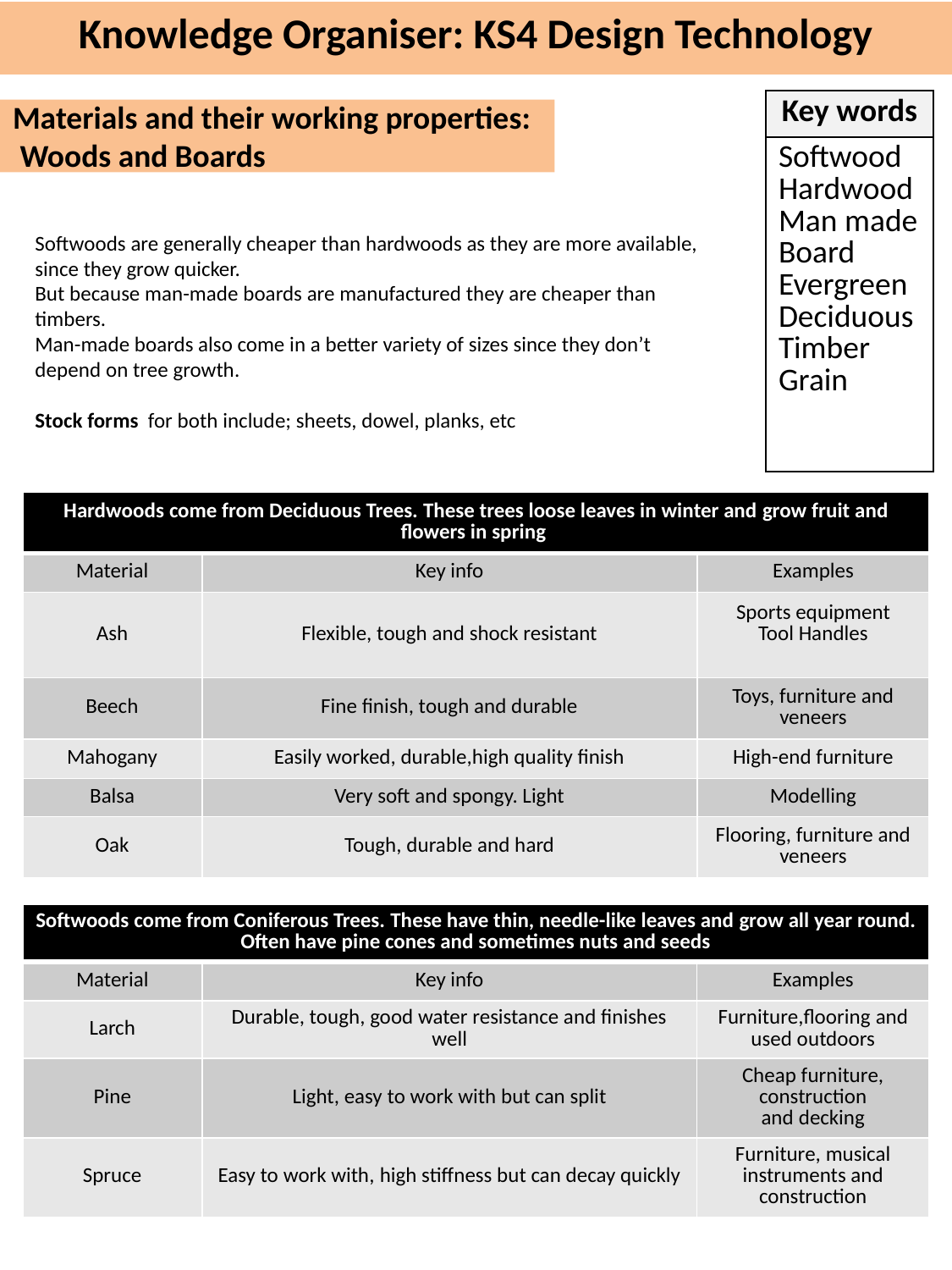

Knowledge Organiser: KS4 Design Technology

| Key words |
| --- |
| Softwood Hardwood Man made Board Evergreen Deciduous Timber Grain |
Materials and their working properties:  Woods and Boards

Softwoods are generally cheaper than hardwoods as they are more available, since they grow quicker.
But because man-made boards are manufactured they are cheaper than timbers.
Man-made boards also come in a better variety of sizes since they don’t depend on tree growth.

Stock forms  for both include; sheets, dowel, planks, etc
| Hardwoods come from Deciduous Trees. These trees loose leaves in winter and grow fruit and flowers in spring ​ |  |  |
| --- | --- | --- |
| Material​ | Key info​ | Examples​ |
| Ash​ | Flexible, tough and shock resistant​ | Sports equipment​ Tool Handles​ ​ |
| Beech​ | Fine finish, tough and durable​ | Toys, furniture and veneers​ |
| Mahogany​ | Easily worked, durable,high quality finish​ | High-end furniture​ |
| Balsa​ | Very soft and spongy. Light​ | Modelling​ |
| Oak​ | Tough, durable and hard​ | Flooring, furniture and veneers​ |
| Softwoods come from Coniferous Trees. These have thin, needle-like leaves and grow all year round. Often have pine cones and sometimes nuts and seeds​ |  |  |
| --- | --- | --- |
| Material​ | Key info​ | Examples​ |
| Larch​ | Durable, tough, good water resistance and finishes well​ | Furniture,flooring and used outdoors​ |
| Pine​ | Light, easy to work with but can split​ | Cheap furniture, construction and decking​ |
| Spruce​ | Easy to work with, high stiffness but can decay quickly​ | Furniture, musical instruments and construction​ |